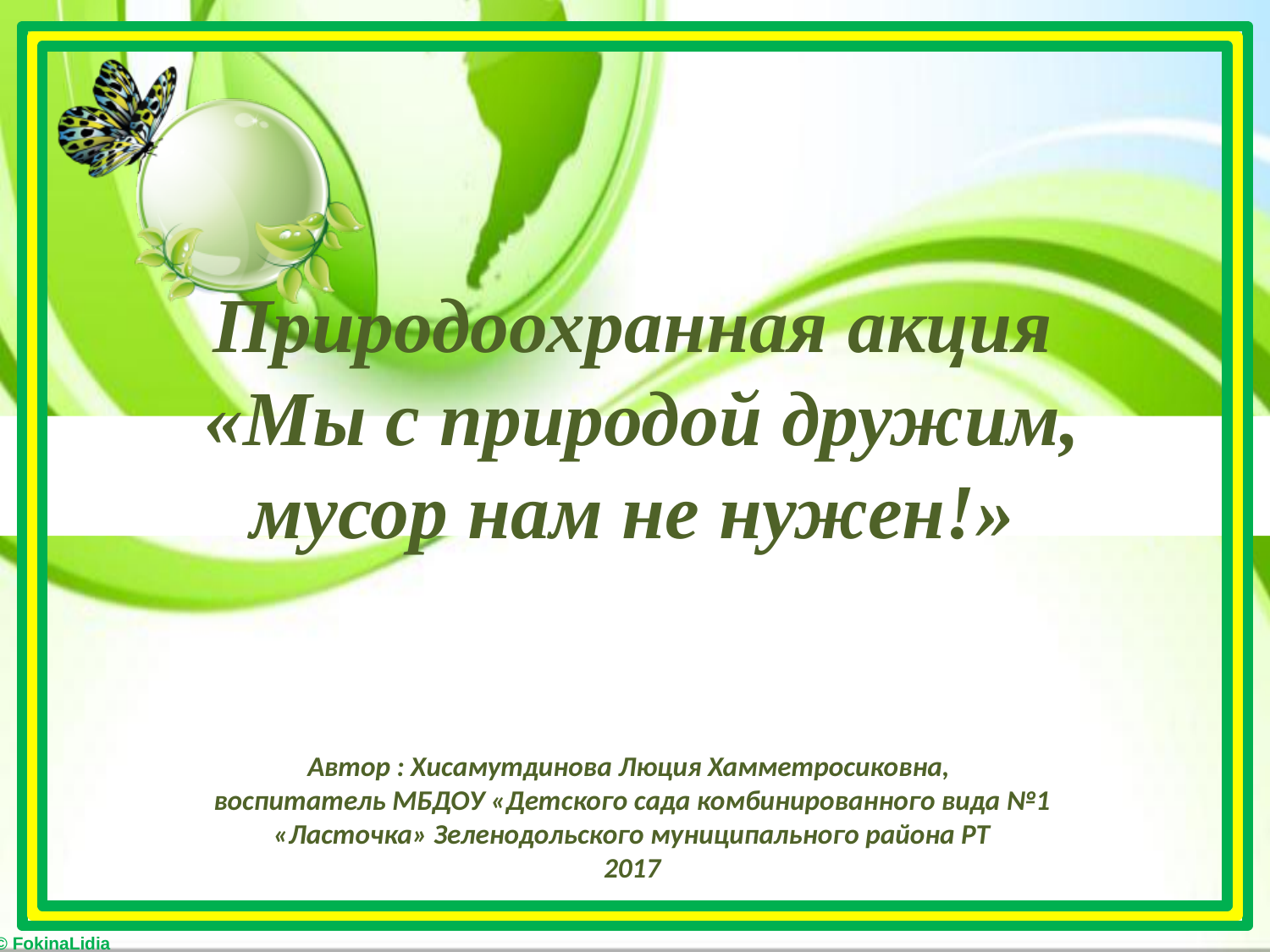

Природоохранная акция
 «Мы с природой дружим, мусор нам не нужен!»
Автор : Хисамутдинова Люция Хамметросиковна,
воспитатель МБДОУ «Детского сада комбинированного вида №1 «Ласточка» Зеленодольского муниципального района РТ
2017